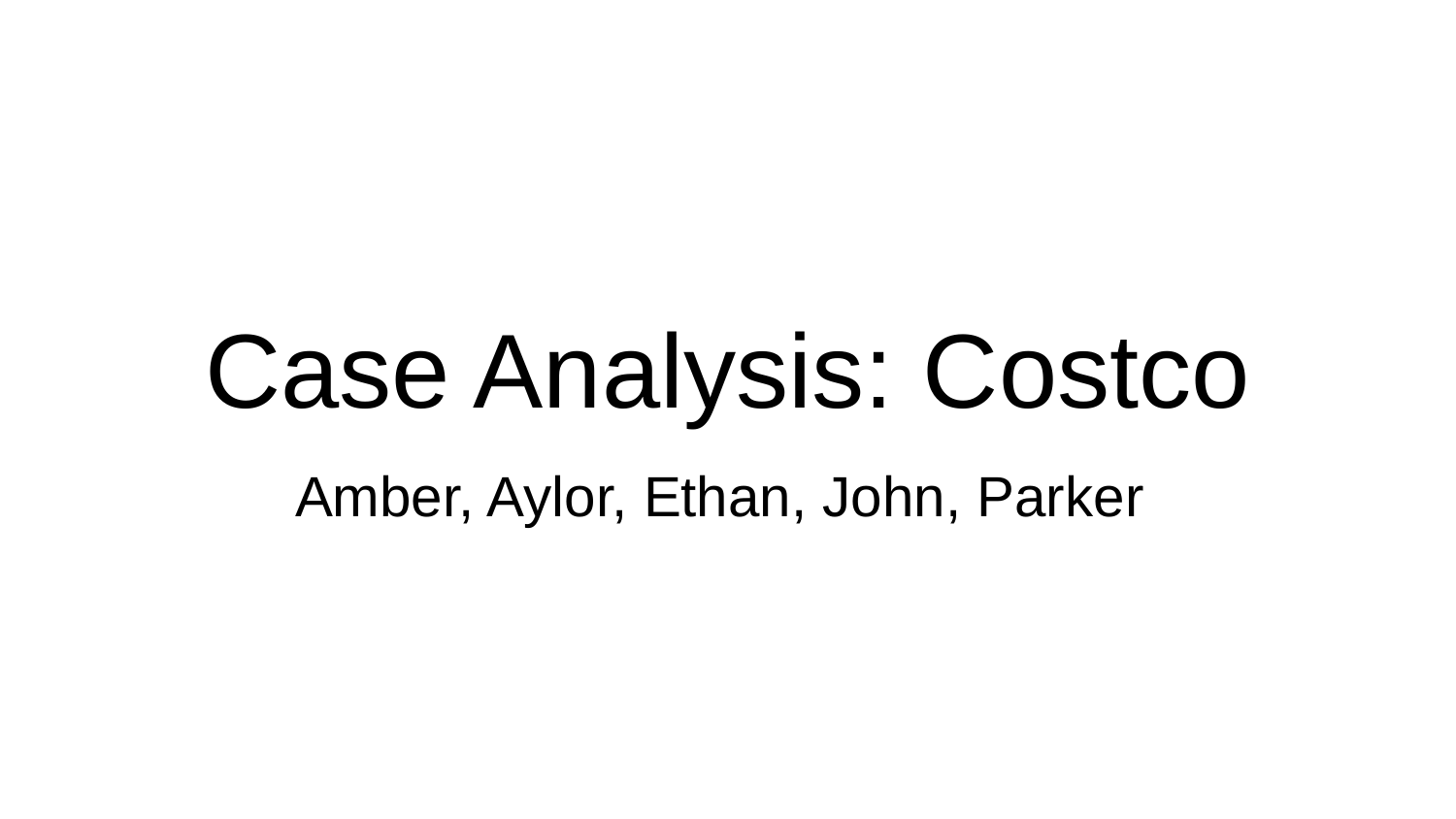

# Case Analysis: Costco
Amber, Aylor, Ethan, John, Parker